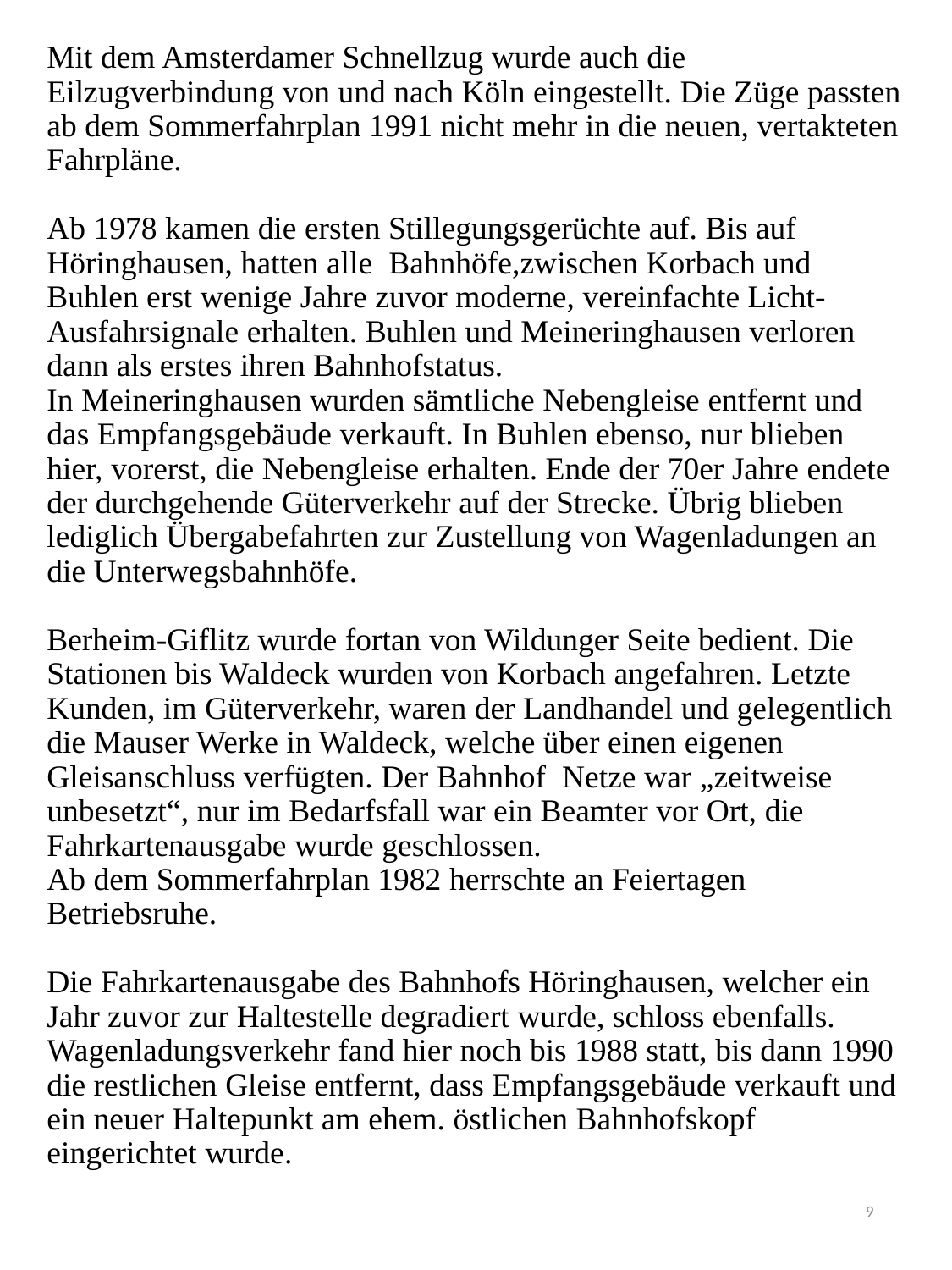

# Mit dem Amsterdamer Schnellzug wurde auch die Eilzugverbindung von und nach Köln eingestellt. Die Züge passten ab dem Sommerfahrplan 1991 nicht mehr in die neuen, vertakteten Fahrpläne. Ab 1978 kamen die ersten Stillegungsgerüchte auf. Bis auf Höringhausen, hatten alle  Bahnhöfe,zwischen Korbach und Buhlen erst wenige Jahre zuvor moderne, vereinfachte Licht-Ausfahrsignale erhalten. Buhlen und Meineringhausen verloren dann als erstes ihren Bahnhofstatus. In Meineringhausen wurden sämtliche Nebengleise entfernt und das Empfangsgebäude verkauft. In Buhlen ebenso, nur blieben hier, vorerst, die Nebengleise erhalten. Ende der 70er Jahre endete der durchgehende Güterverkehr auf der Strecke. Übrig blieben lediglich Übergabefahrten zur Zustellung von Wagenladungen an die Unterwegsbahnhöfe. Berheim-Giflitz wurde fortan von Wildunger Seite bedient. Die Stationen bis Waldeck wurden von Korbach angefahren. Letzte Kunden, im Güterverkehr, waren der Landhandel und gelegentlich die Mauser Werke in Waldeck, welche über einen eigenen Gleisanschluss verfügten. Der Bahnhof  Netze war „zeitweise unbesetzt“, nur im Bedarfsfall war ein Beamter vor Ort, die Fahrkartenausgabe wurde geschlossen. Ab dem Sommerfahrplan 1982 herrschte an Feiertagen Betriebsruhe. Die Fahrkartenausgabe des Bahnhofs Höringhausen, welcher ein Jahr zuvor zur Haltestelle degradiert wurde, schloss ebenfalls. Wagenladungsverkehr fand hier noch bis 1988 statt, bis dann 1990 die restlichen Gleise entfernt, dass Empfangsgebäude verkauft und ein neuer Haltepunkt am ehem. östlichen Bahnhofskopf eingerichtet wurde.
9